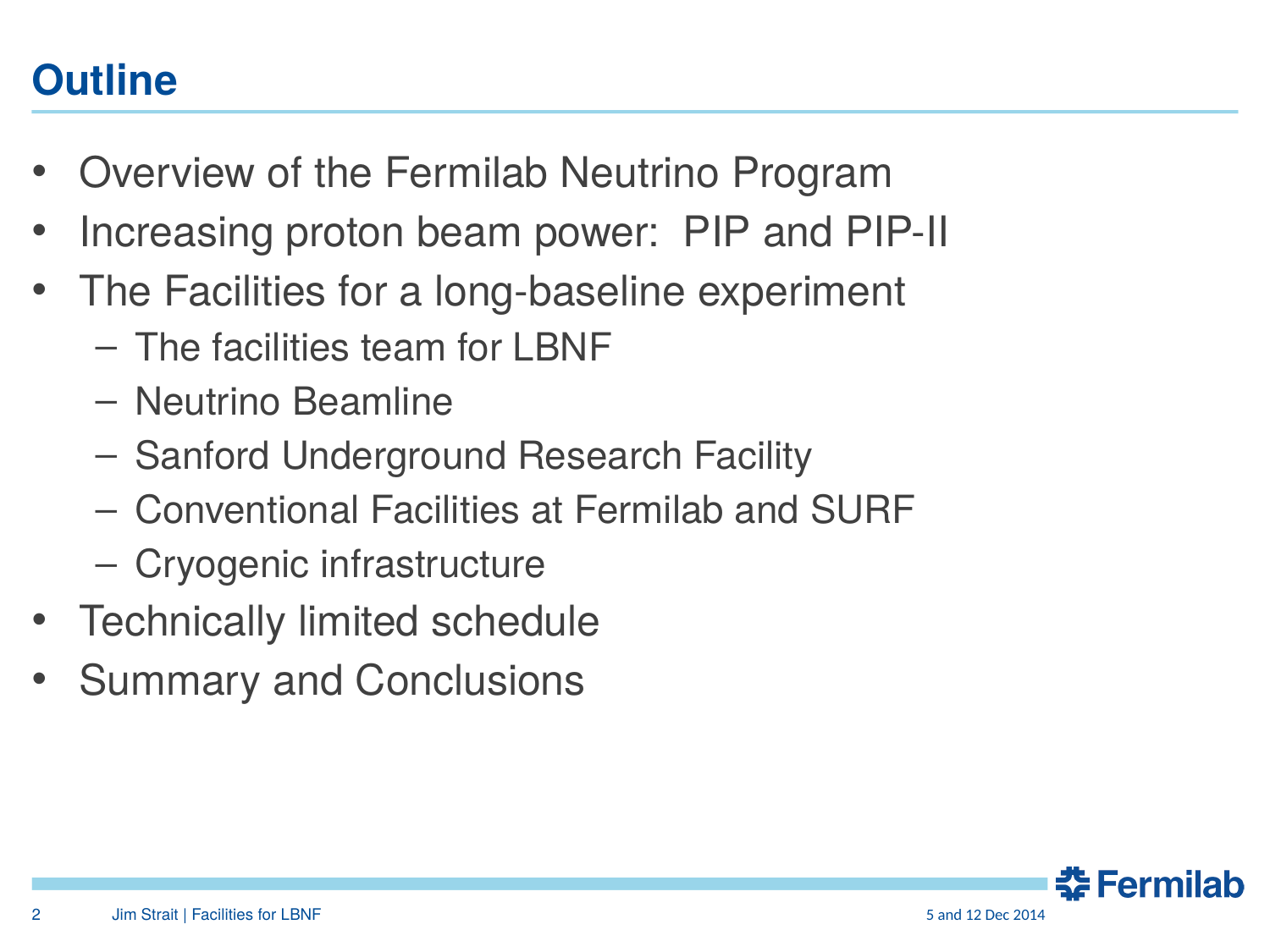

# Outline
Overview of the Fermilab Neutrino Program
Increasing proton beam power:  PIP and PIP-II
The Facilities for a long-baseline experiment
The facilities team for LBNF
Neutrino Beamline
Sanford Underground Research Facility
Conventional Facilities at Fermilab and SURF
Cryogenic infrastructure
Technically limited schedule
Summary and Conclusions
2
Jim Strait | Facilities for LBNF
5 and 12 Dec 2014